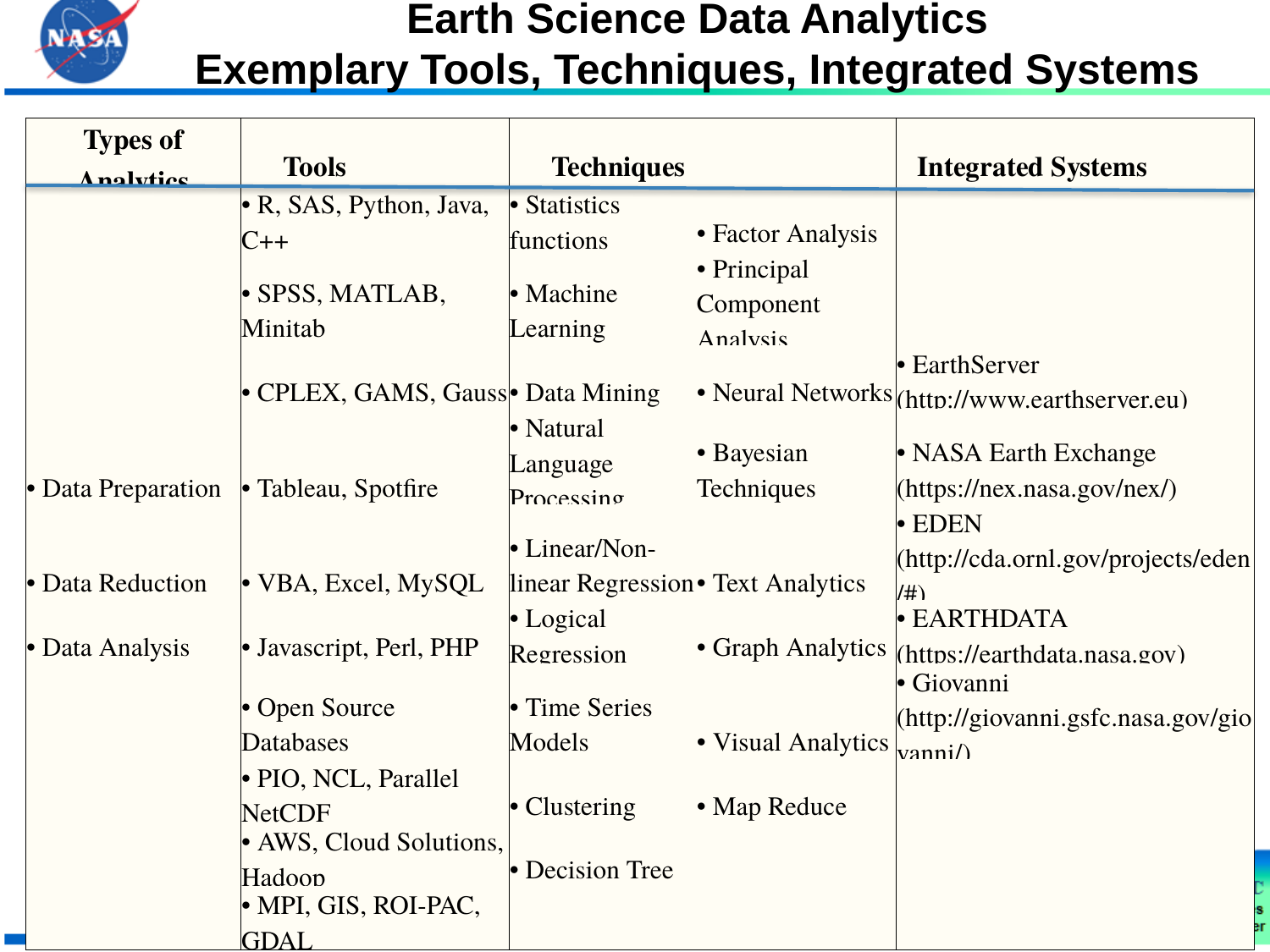

Earth Science Data Analytics
Exemplary Tools, Techniques, Integrated Systems

| Types of Analytics | Tools | Techniques |  | Integrated Systems |
| --- | --- | --- | --- | --- |
|  | • R, SAS, Python, Java, C++ | • Statistics functions | • Factor Analysis |  |
|  | • SPSS, MATLAB, Minitab | • Machine Learning | • Principal Component Analysis |  |
|  | • CPLEX, GAMS, Gauss | • Data Mining | • Neural Networks | • EarthServer (http://www.earthserver.eu) |
| • Data Preparation | • Tableau, Spotfire | • Natural Language Processing | • Bayesian Techniques | • NASA Earth Exchange (https://nex.nasa.gov/nex/) |
| • Data Reduction | • VBA, Excel, MySQL | • Linear/Non-linear Regression | • Text Analytics | • EDEN (http://cda.ornl.gov/projects/eden/#) |
| • Data Analysis | • Javascript, Perl, PHP | • Logical Regression | • Graph Analytics | • EARTHDATA (https://earthdata.nasa.gov) |
|  | • Open Source Databases | • Time Series Models | • Visual Analytics | • Giovanni (http://giovanni.gsfc.nasa.gov/giovanni/) |
|  | • PIO, NCL, Parallel NetCDF | • Clustering | • Map Reduce |  |
|  | • AWS, Cloud Solutions, Hadoop | • Decision Tree |  |  |
|  | • MPI, GIS, ROI-PAC, GDAL |  |  |  |
Compiled from: http://practicalanalytics.co/predictive-analytics-101/   and    http://cda.ornl.gov/research.shtml